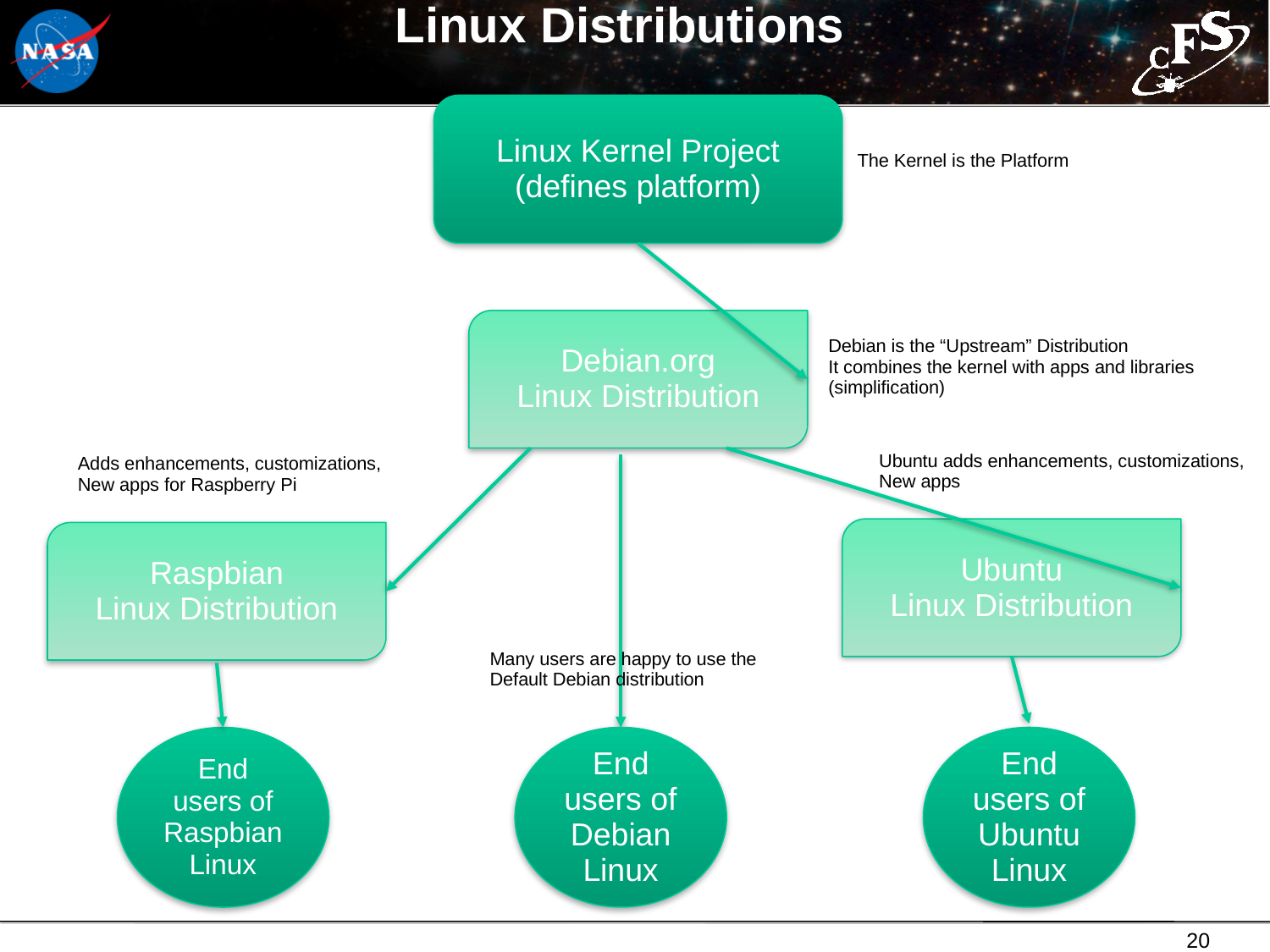

# Linux Distributions
Linux Kernel Project
(defines platform)
The Kernel is the Platform
Debian.org
Linux Distribution
Debian is the “Upstream” Distribution
It combines the kernel with apps and libraries
(simplification)
Ubuntu adds enhancements, customizations,
New apps
Adds enhancements, customizations,
New apps for Raspberry Pi
Ubuntu
Linux Distribution
Raspbian
Linux Distribution
Many users are happy to use the
Default Debian distribution
End users of Debian Linux
End users of Ubuntu Linux
End users of Raspbian Linux